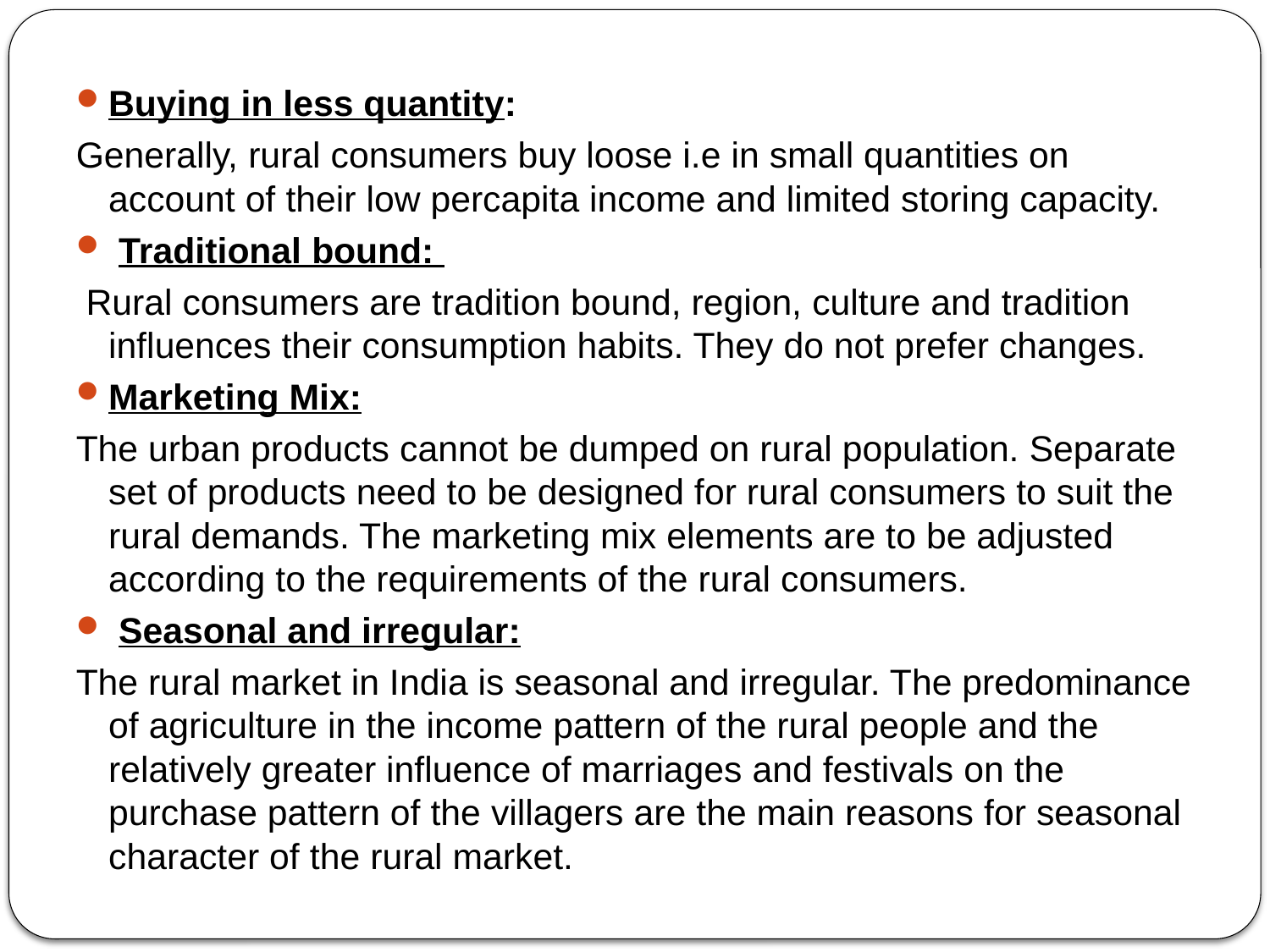

Buying in less quantity:
Generally, rural consumers buy loose i.e in small quantities on account of their low percapita income and limited storing capacity.
 Traditional bound:
 Rural consumers are tradition bound, region, culture and tradition influences their consumption habits. They do not prefer changes.
Marketing Mix:
The urban products cannot be dumped on rural population. Separate set of products need to be designed for rural consumers to suit the rural demands. The marketing mix elements are to be adjusted according to the requirements of the rural consumers.
 Seasonal and irregular:
The rural market in India is seasonal and irregular. The predominance of agriculture in the income pattern of the rural people and the relatively greater influence of marriages and festivals on the purchase pattern of the villagers are the main reasons for seasonal character of the rural market.